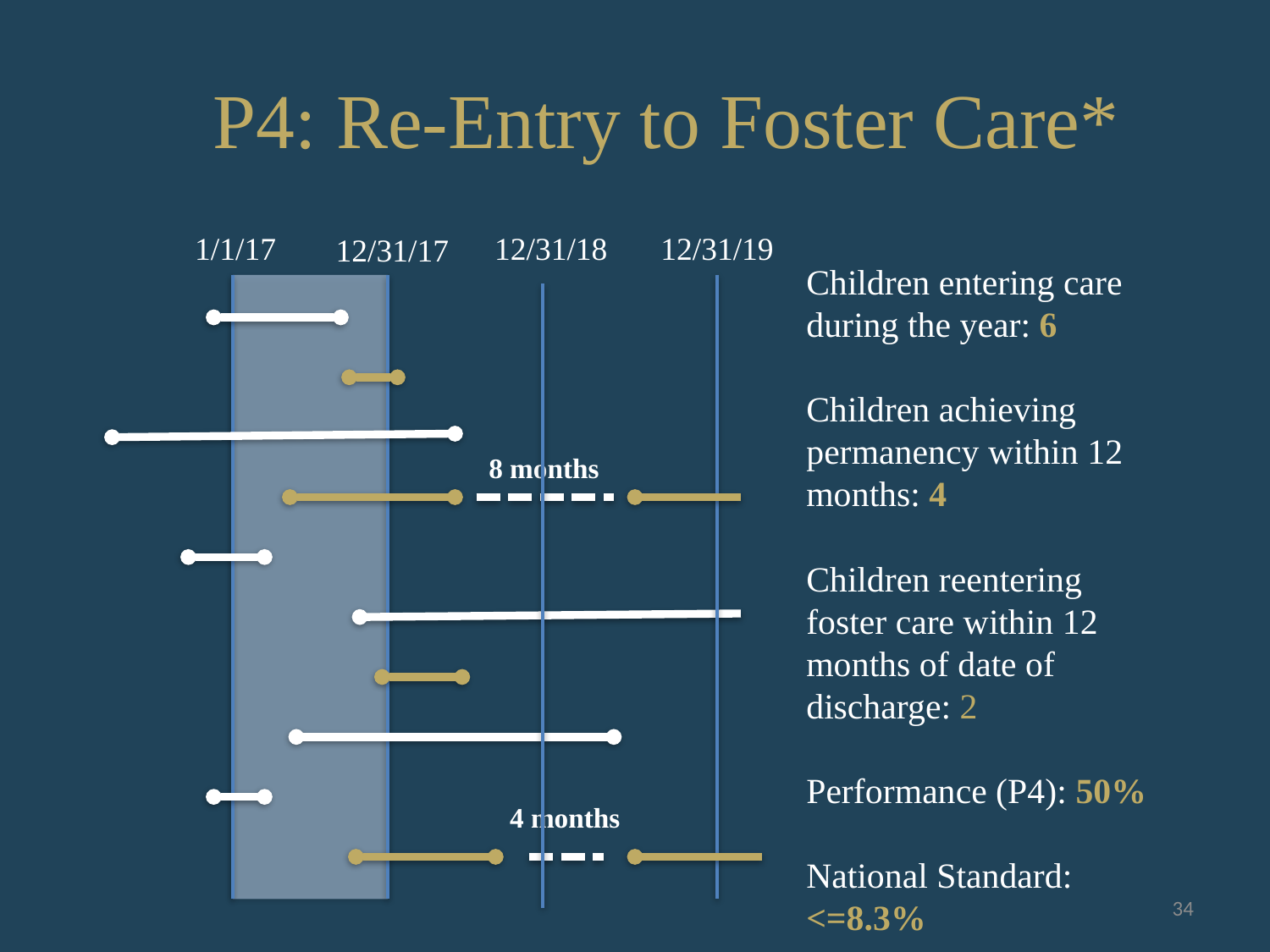

# P4: Re-Entry to Foster Care*
1/1/17
12/31/18
12/31/19
12/31/17
Children entering care during the year: 6

Children achieving permanency within 12 months: 4

Children reentering foster care within 12 months of date of discharge: 2

Performance (P4): 50%

National Standard: <=8.3%

8 months
4 months
34